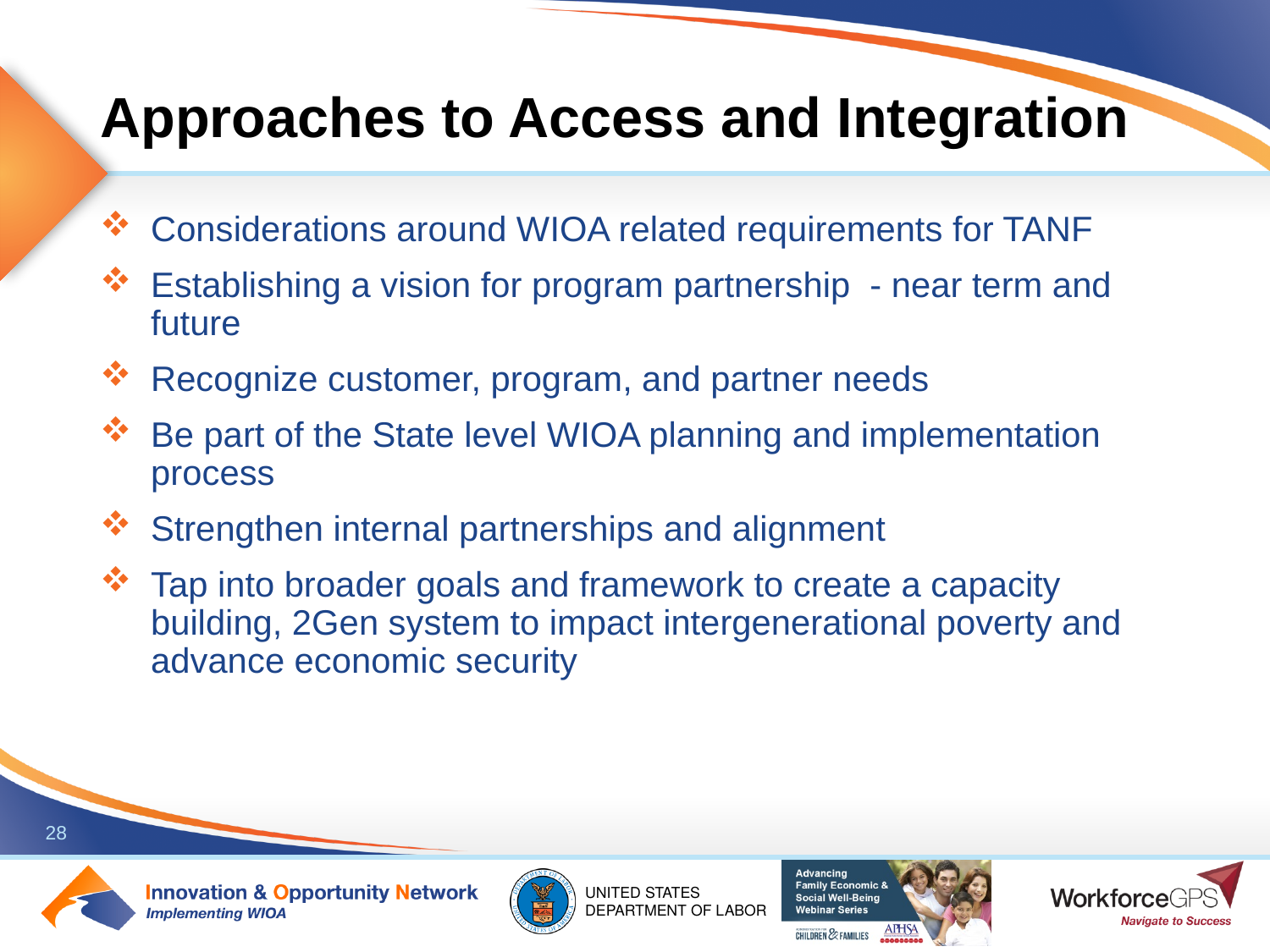

# Approaches to Access and Integration
Considerations around WIOA related requirements for TANF
Establishing a vision for program partnership  - near term and future
Recognize customer, program, and partner needs
Be part of the State level WIOA planning and implementation process
Strengthen internal partnerships and alignment
Tap into broader goals and framework to create a capacity building, 2Gen system to impact intergenerational poverty and advance economic security